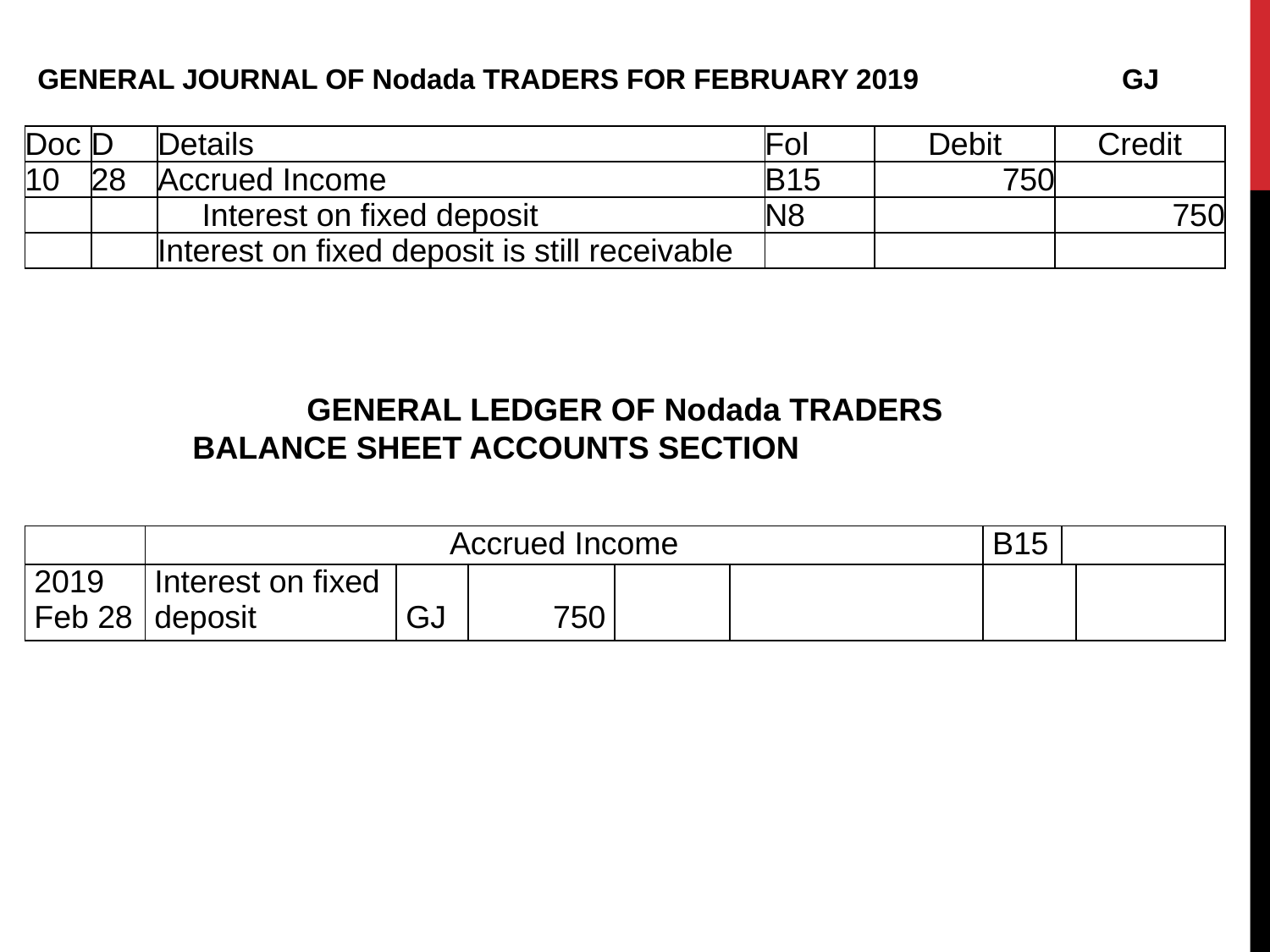

GENERAL JOURNAL OF Nodada TRADERS FOR FEBRUARY 2019                          GJ
| Doc | D | Details | Fol | Debit | Credit |
| --- | --- | --- | --- | --- | --- |
| 10 | 28 | Accrued Income | B15 | 750 |  |
|  |  | Interest on fixed deposit | N8 |  | 750 |
|  |  | Interest on fixed deposit is still receivable |  |  |  |
GENERAL LEDGER OF Nodada TRADERS
BALANCE SHEET ACCOUNTS SECTION
|  | Accrued Income |  |  |  |  | B15 |  |  |
| --- | --- | --- | --- | --- | --- | --- | --- | --- |
| 2019 Feb 28 | Interest on fixed deposit | GJ | 750 |  |  |  |  |  |